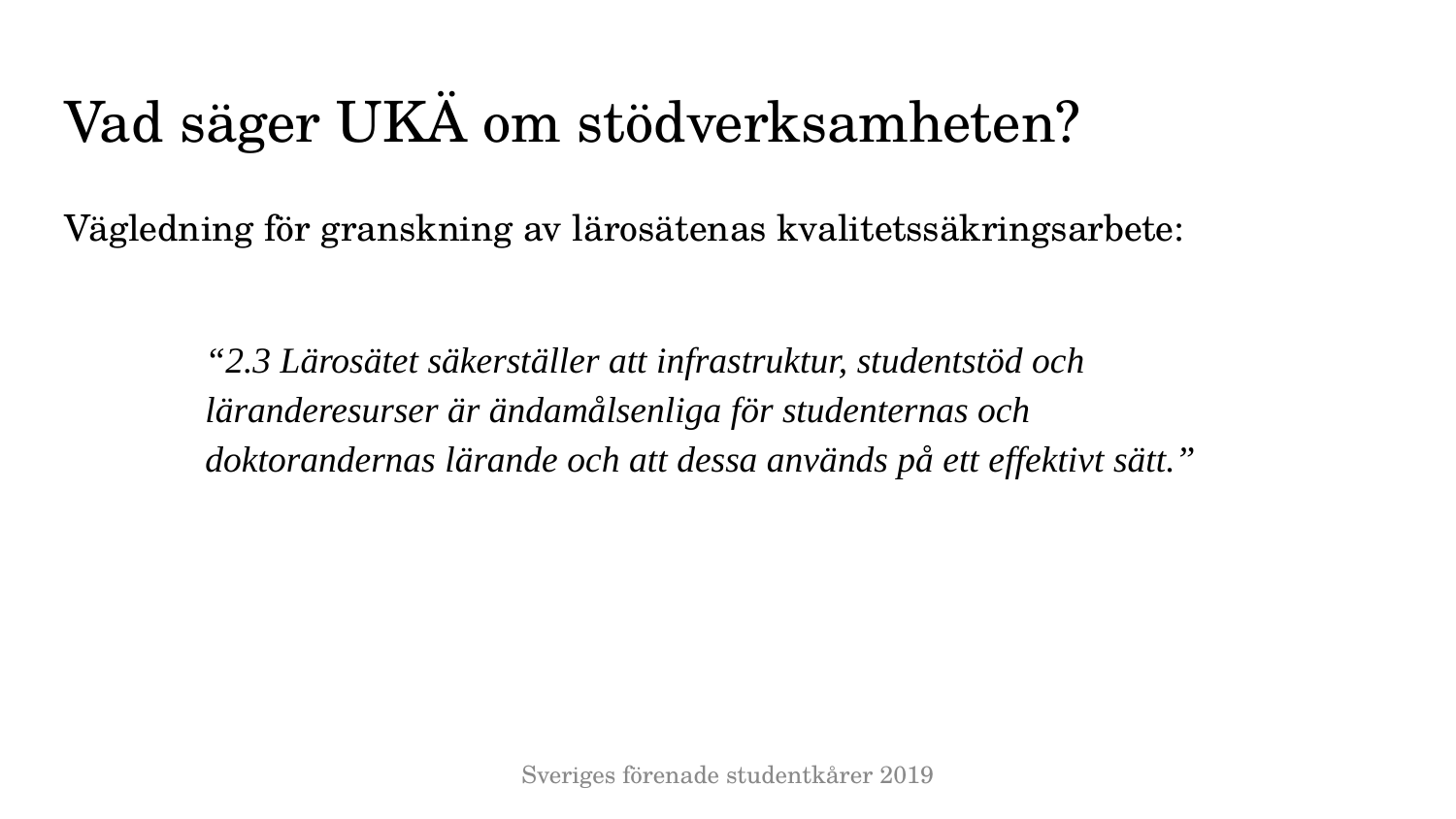

# Vad säger UKÄ om stödverksamheten?
Vägledning för granskning av lärosätenas kvalitetssäkringsarbete:
“2.3 Lärosätet säkerställer att infrastruktur, studentstöd och läranderesurser är ändamålsenliga för studenternas och doktorandernas lärande och att dessa används på ett effektivt sätt.”